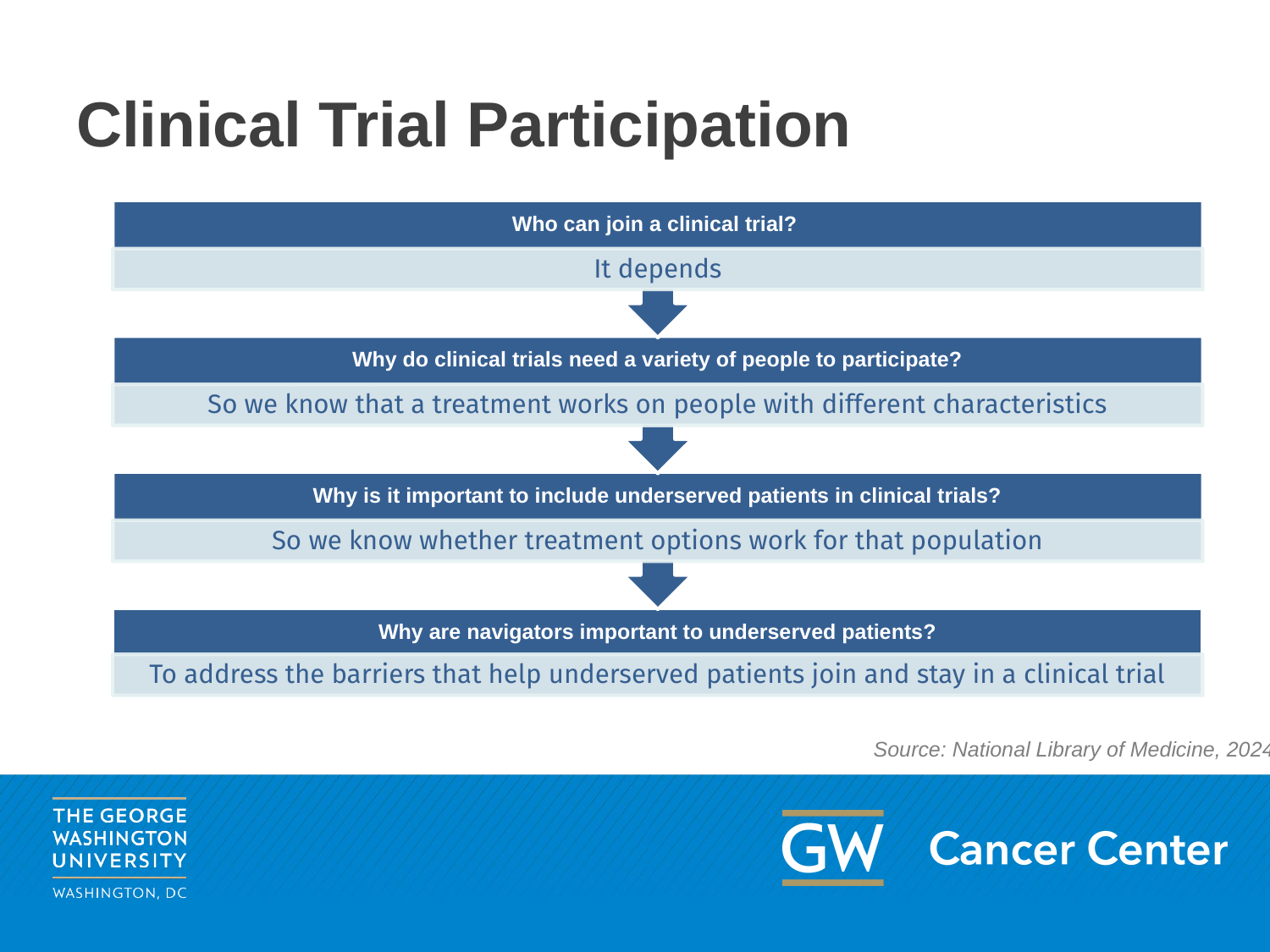

# Clinical Trial Participation

Who can join a clinical trial?

It depends

Why do clinical trials need a variety of people to participate?

So we know that a treatment works on people with different characteristics

Why is it important to include underserved patients in clinical trials?

So we know whether treatment options work for that population

Why are navigators important to underserved patients?

To address the barriers that help underserved patients join and stay in a clinical trial
Source: National Library of Medicine, 2024